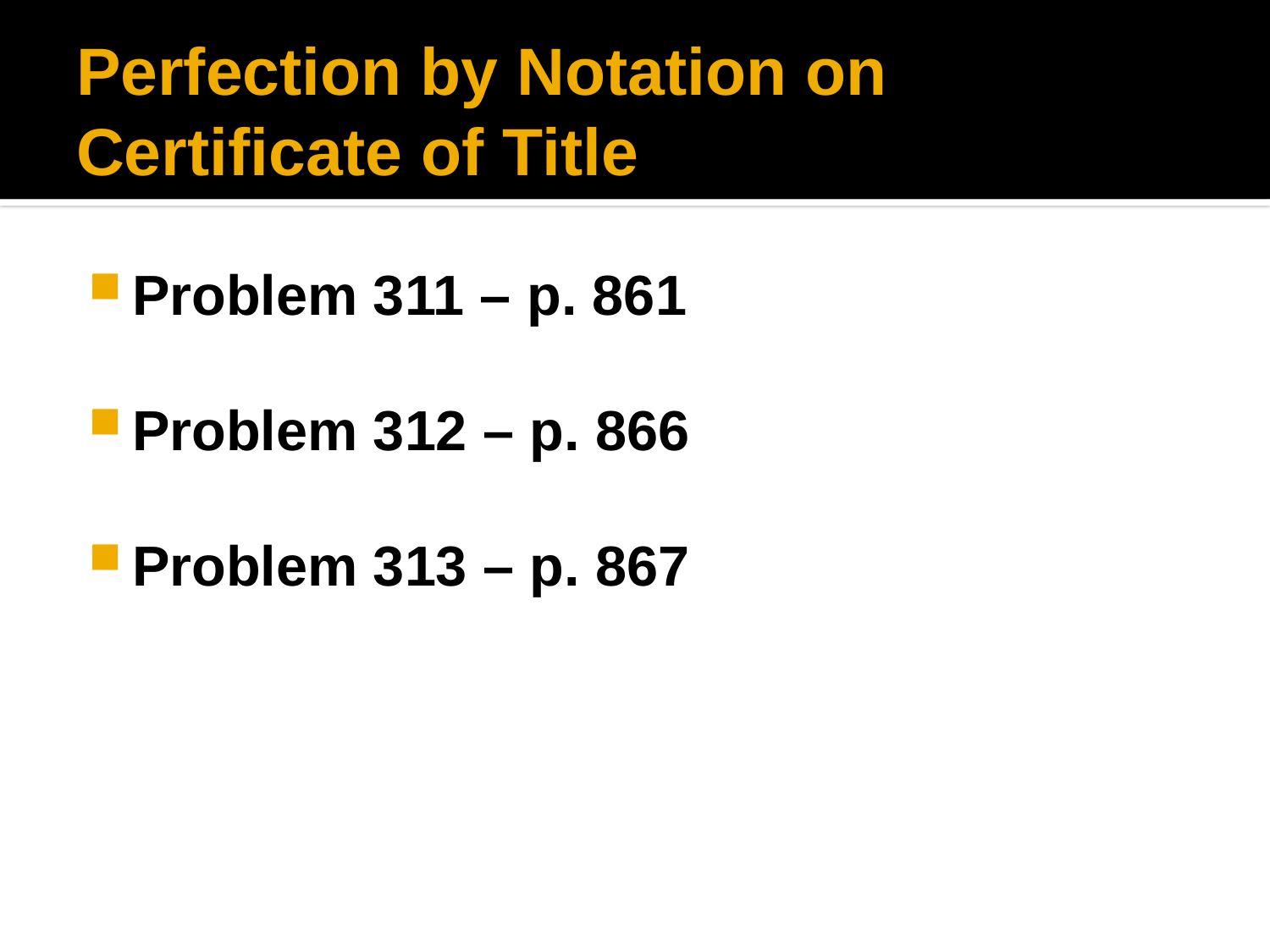

# Perfection by Notation on Certificate of Title
Problem 311 – p. 861

Problem 312 – p. 866

Problem 313 – p. 867